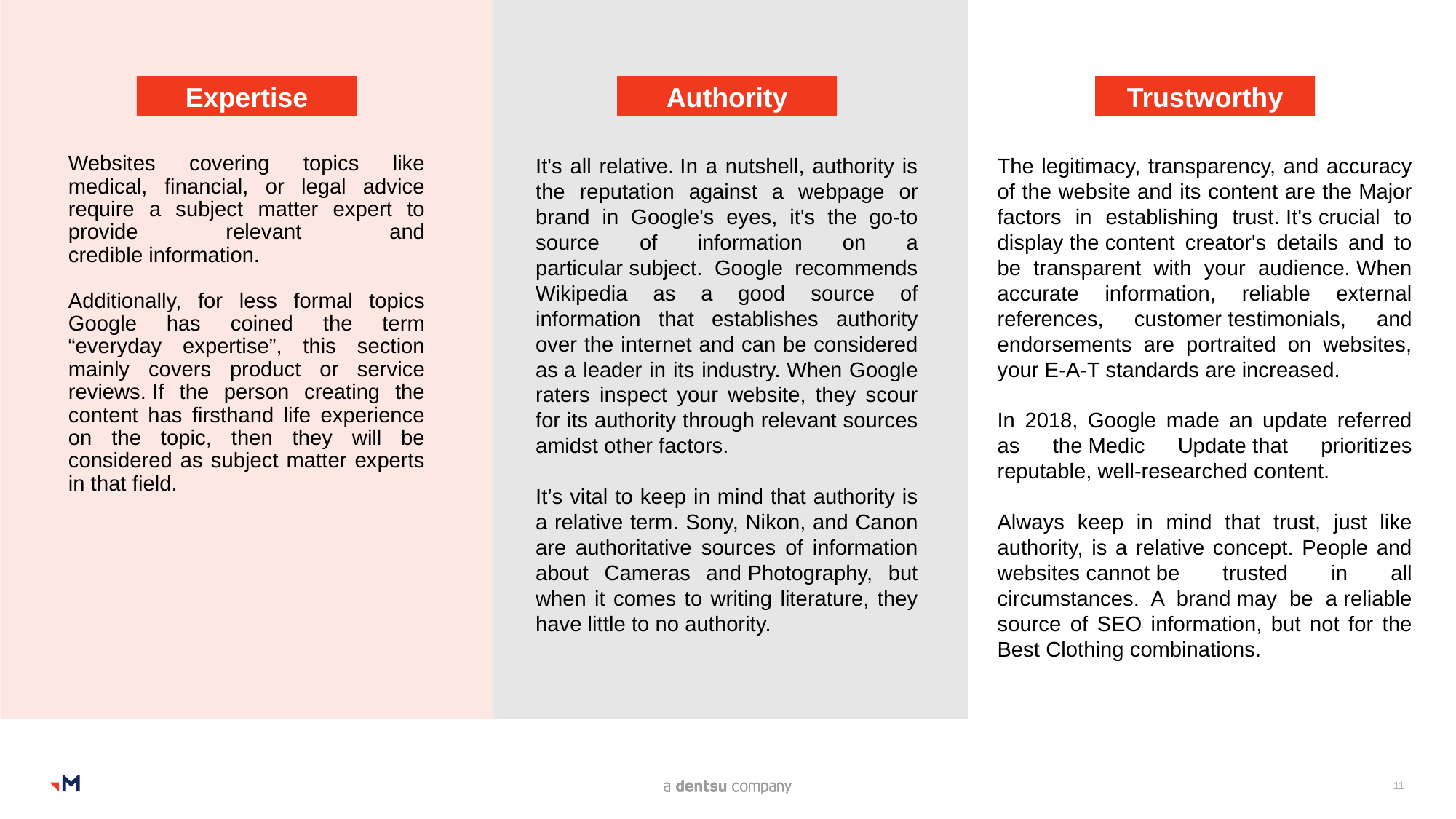

Expertise
Authority
Trustworthy
It's all relative. In a nutshell, authority is the reputation against a webpage or brand in Google's eyes, it's the go-to source of information on a particular subject. Google recommends Wikipedia as a good source of information that establishes authority over the internet and can be considered as a leader in its industry. When Google raters inspect your website, they scour for its authority through relevant sources amidst other factors.

It’s vital to keep in mind that authority is a relative term. Sony, Nikon, and Canon are authoritative sources of information about Cameras and Photography, but when it comes to writing literature, they have little to no authority.
The legitimacy, transparency, and accuracy of the website and its content are the Major factors in establishing trust. It's crucial to display the content creator's details and to be transparent with your audience. When accurate information, reliable external references, customer testimonials, and endorsements are portraited on websites, your E-A-T standards are increased.
In 2018, Google made an update referred as the Medic Update that prioritizes reputable, well-researched content.
Always keep in mind that trust, just like authority, is a relative concept. People and websites cannot be trusted in all circumstances. A brand may be a reliable source of SEO information, but not for the Best Clothing combinations.
# Websites covering topics like medical, financial, or legal advice require a subject matter expert to provide relevant and credible information.  Additionally, for less formal topics Google has coined the term “everyday expertise”, this section mainly covers product or service reviews. If the person creating the content has firsthand life experience on the topic, then they will be considered as subject matter experts in that field.